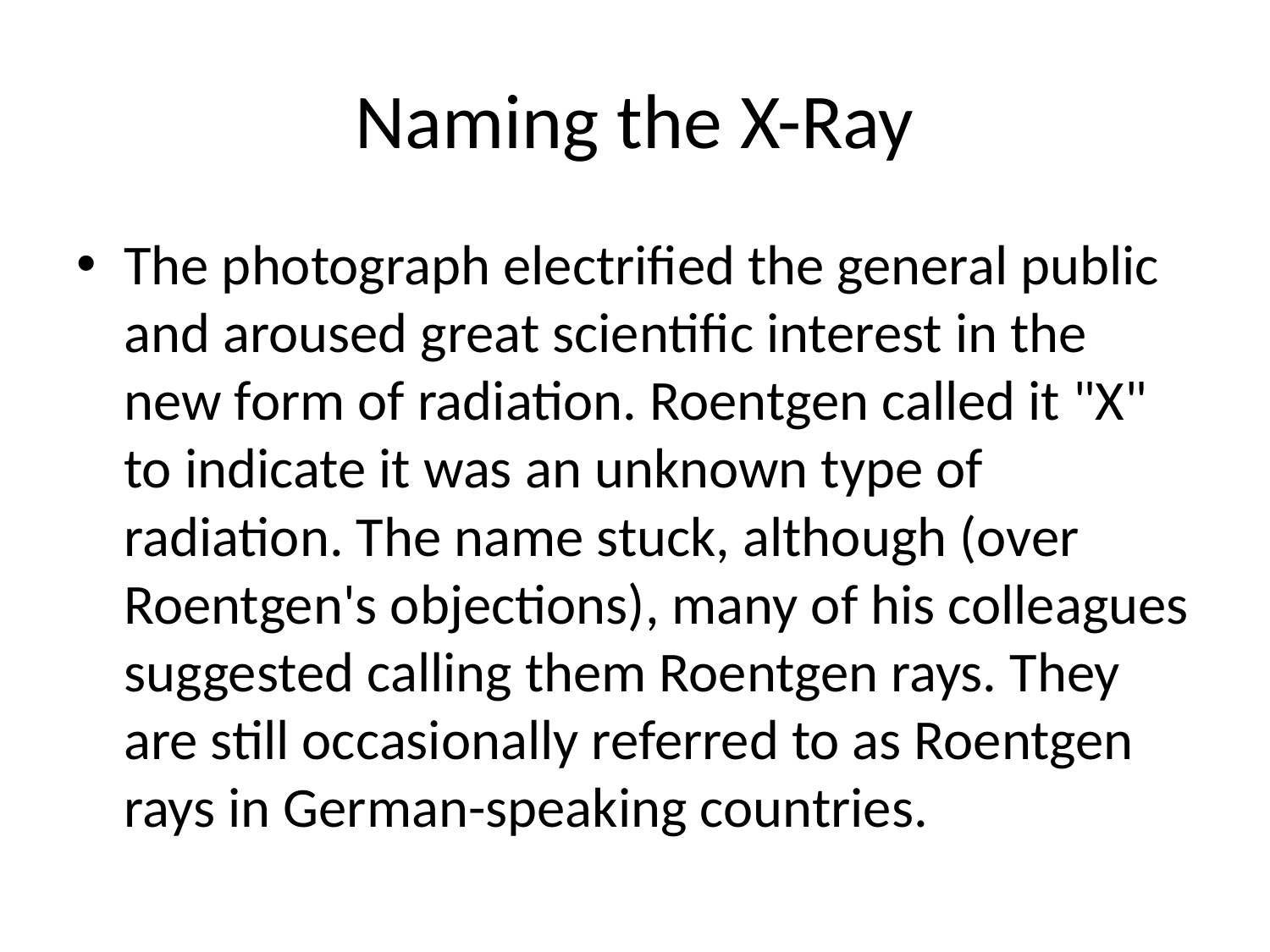

# Naming the X-Ray
The photograph electrified the general public and aroused great scientific interest in the new form of radiation. Roentgen called it "X" to indicate it was an unknown type of radiation. The name stuck, although (over Roentgen's objections), many of his colleagues suggested calling them Roentgen rays. They are still occasionally referred to as Roentgen rays in German-speaking countries.